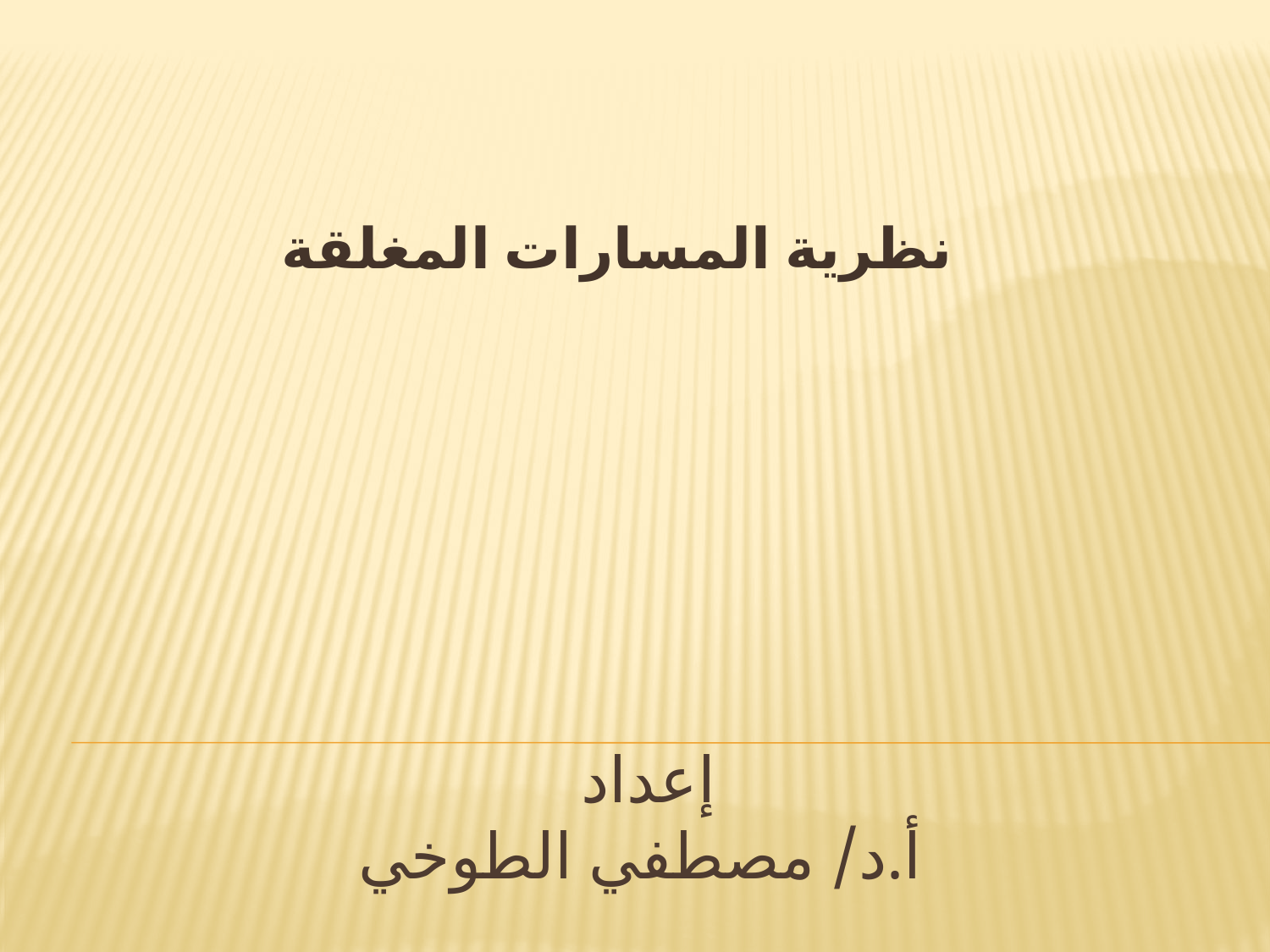

نظرية المسارات المغلقة

# إعداد أ.د/ مصطفي الطوخي